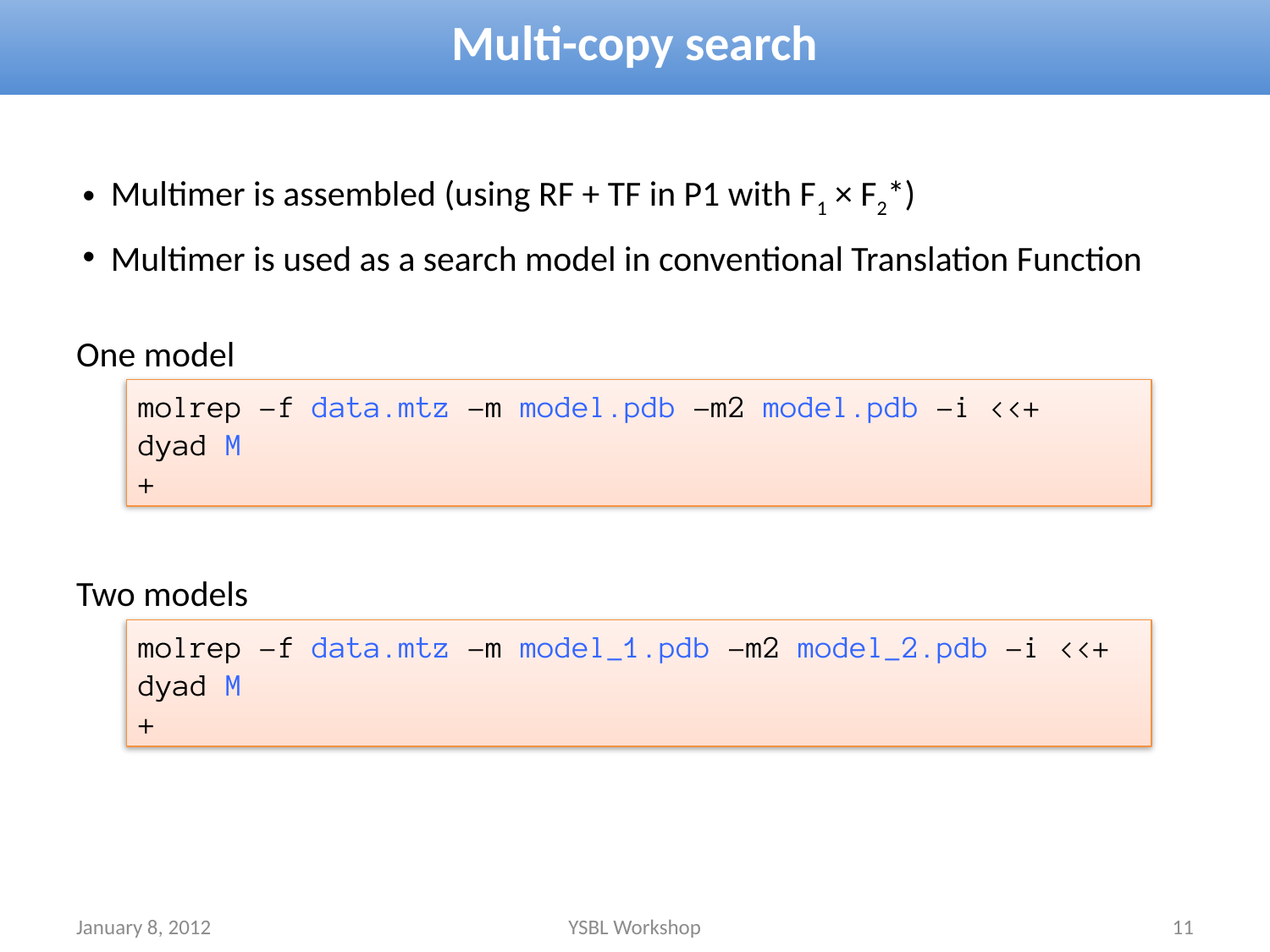

# Multi-copy search
Multimer is assembled (using RF + TF in P1 with F1 × F2*)
Multimer is used as a search model in conventional Translation Function

One model

Two models
molrep –f data.mtz –m model.pdb –m2 model.pdb –i <<+
dyad M
+
molrep –f data.mtz –m model_1.pdb –m2 model_2.pdb –i <<+
dyad M
+
January 8, 2012
YSBL Workshop
11